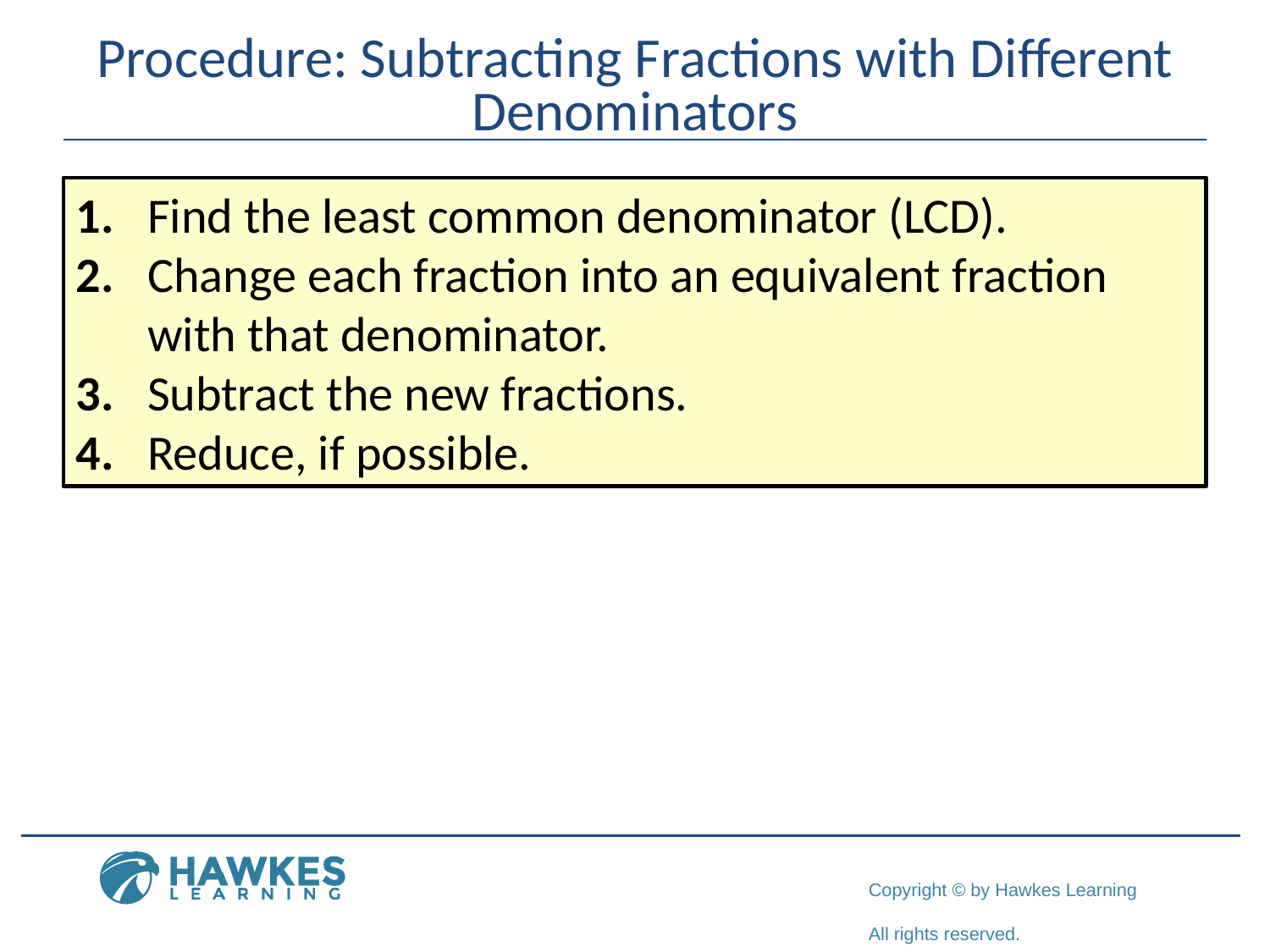

# Procedure: Subtracting Fractions with Different Denominators

1.	Find the least common denominator (LCD).
2.	Change each fraction into an equivalent fraction with that denominator.
3.	Subtract the new fractions.
4.	Reduce, if possible.